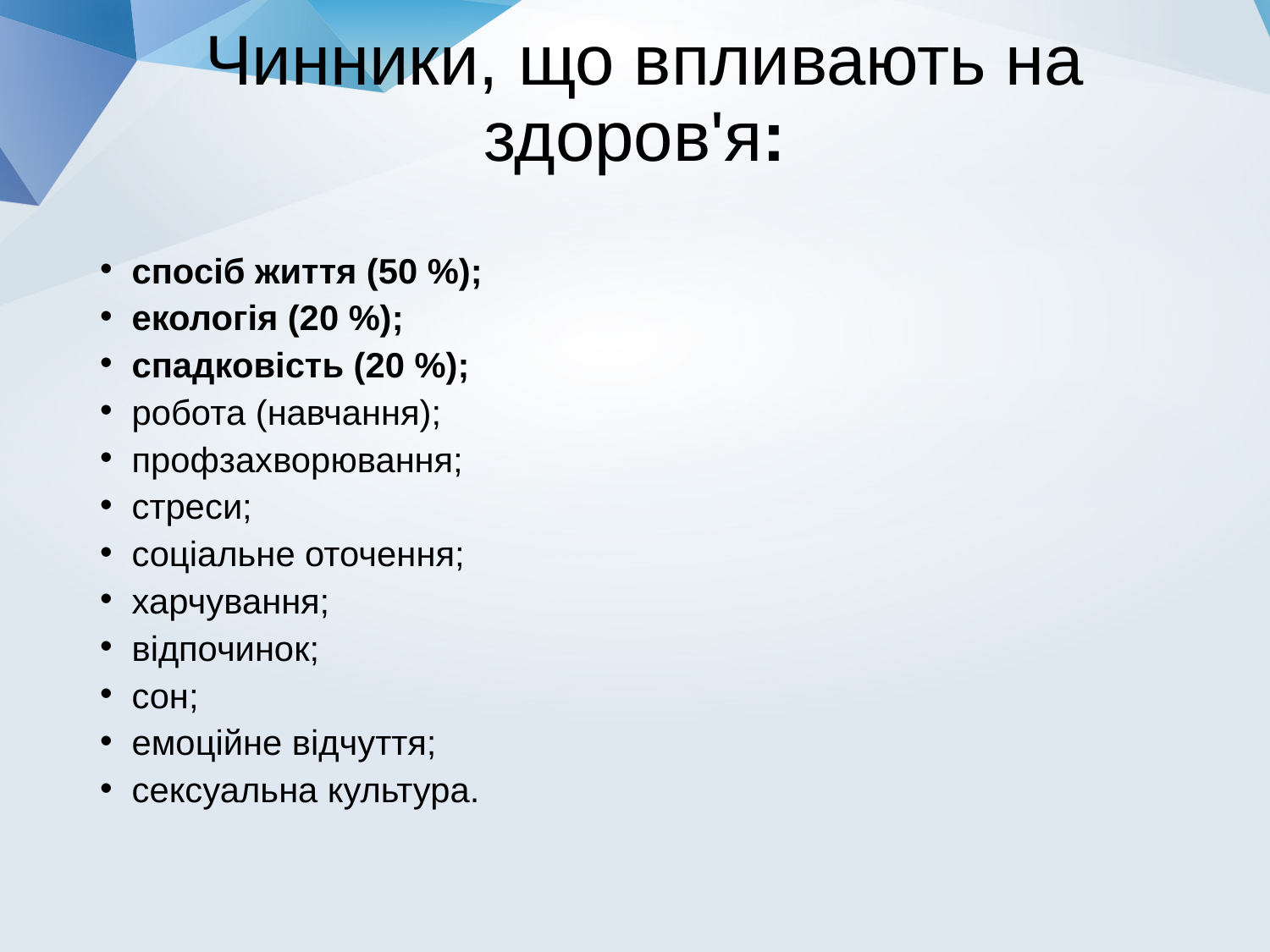

# Чинники, що впливають на здоров'я:
спосіб життя (50 %);
екологія (20 %);
спадковість (20 %);
робота (навчання);
профзахворювання;
стреси;
соціальне оточення;
харчування;
відпочинок;
сон;
емоційне відчуття;
сексуальна культура.